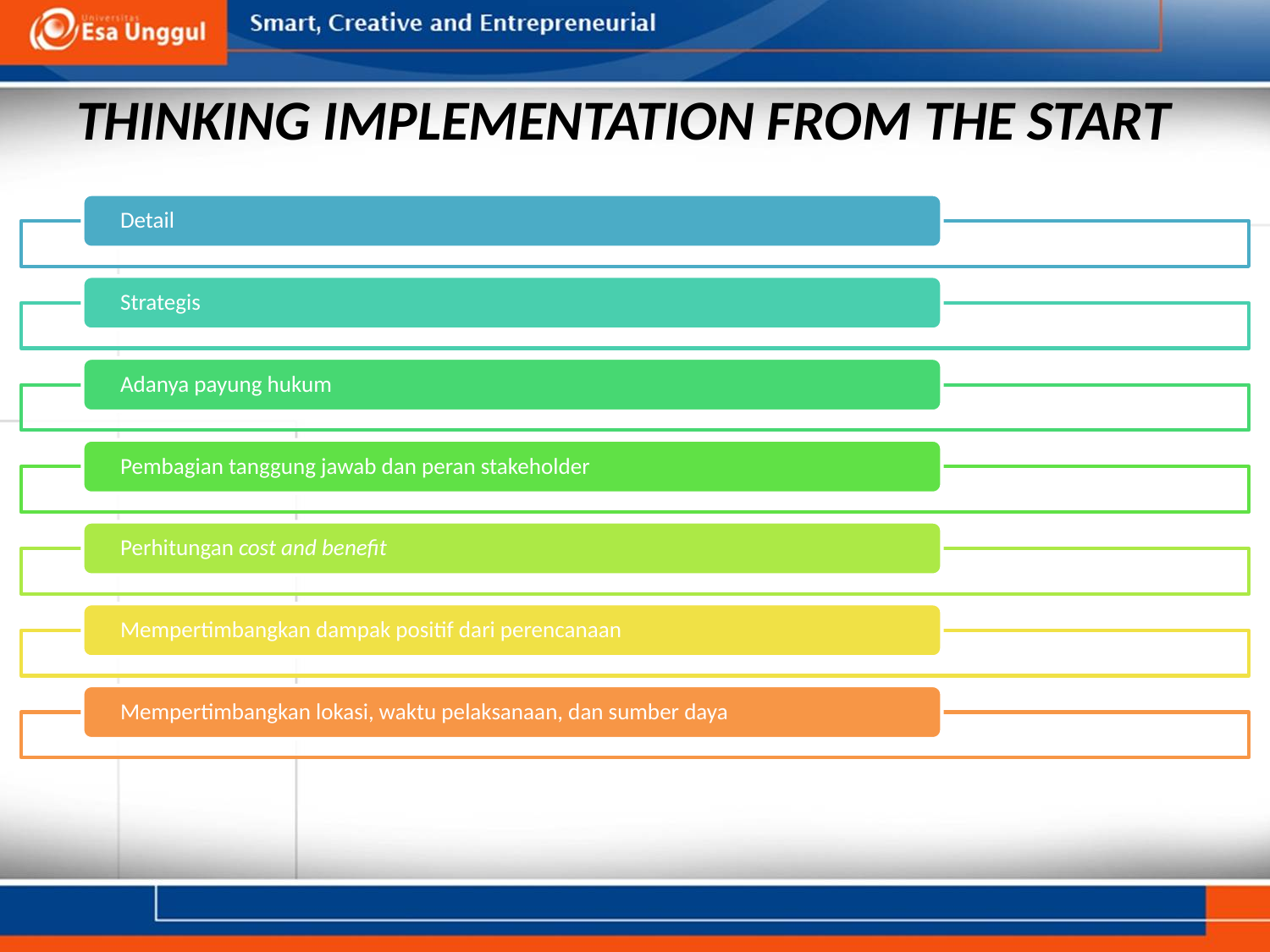

# THINKING IMPLEMENTATION FROM THE START
Detail
Strategis
Adanya payung hukum
Pembagian tanggung jawab dan peran stakeholder
Perhitungan cost and benefit
Mempertimbangkan dampak positif dari perencanaan
Mempertimbangkan lokasi, waktu pelaksanaan, dan sumber daya